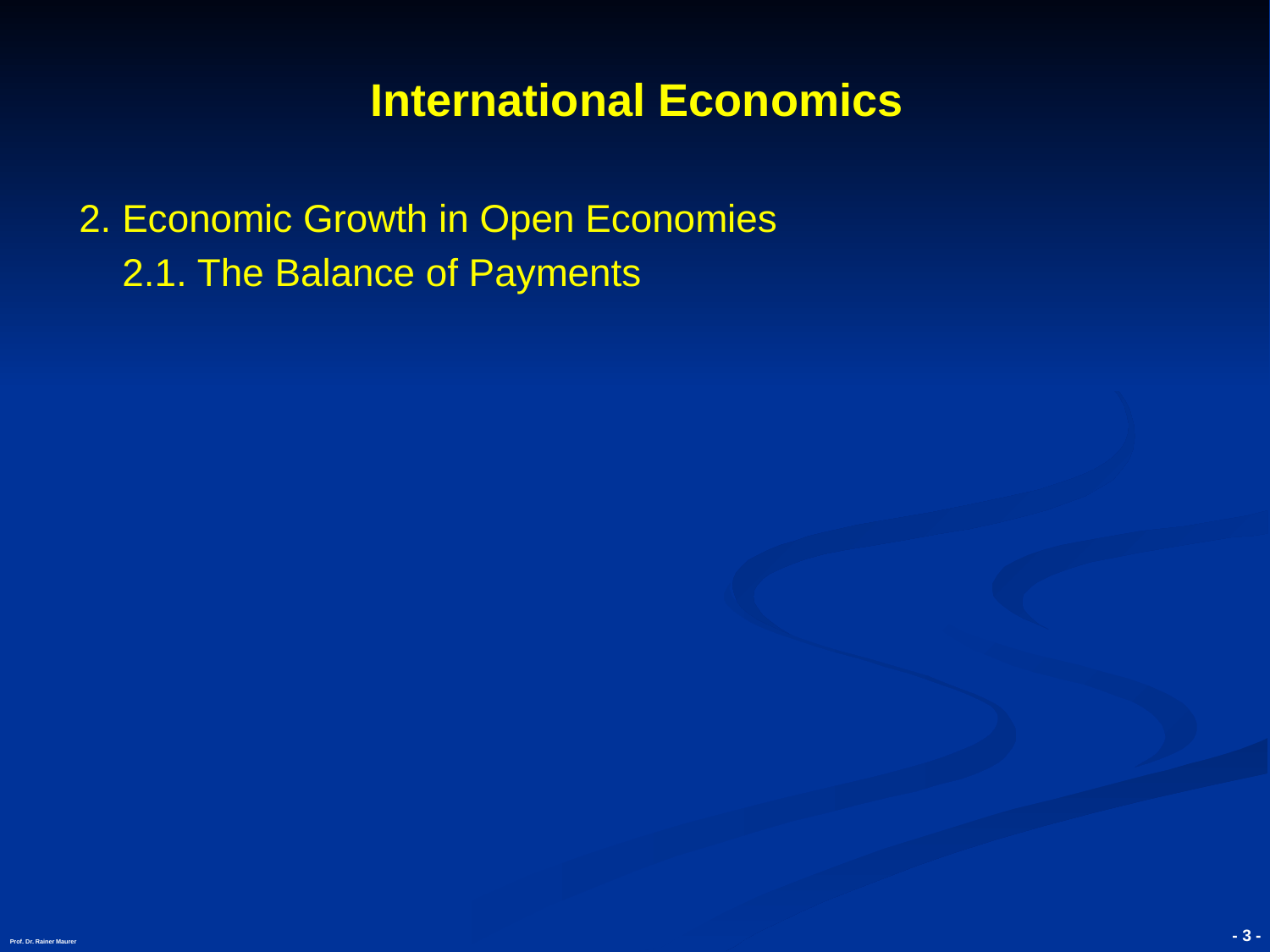

- 3 -
Prof. Dr. Rainer Maurer
International Economics
2. Economic Growth in Open Economies
    2.1. The Balance of Payments